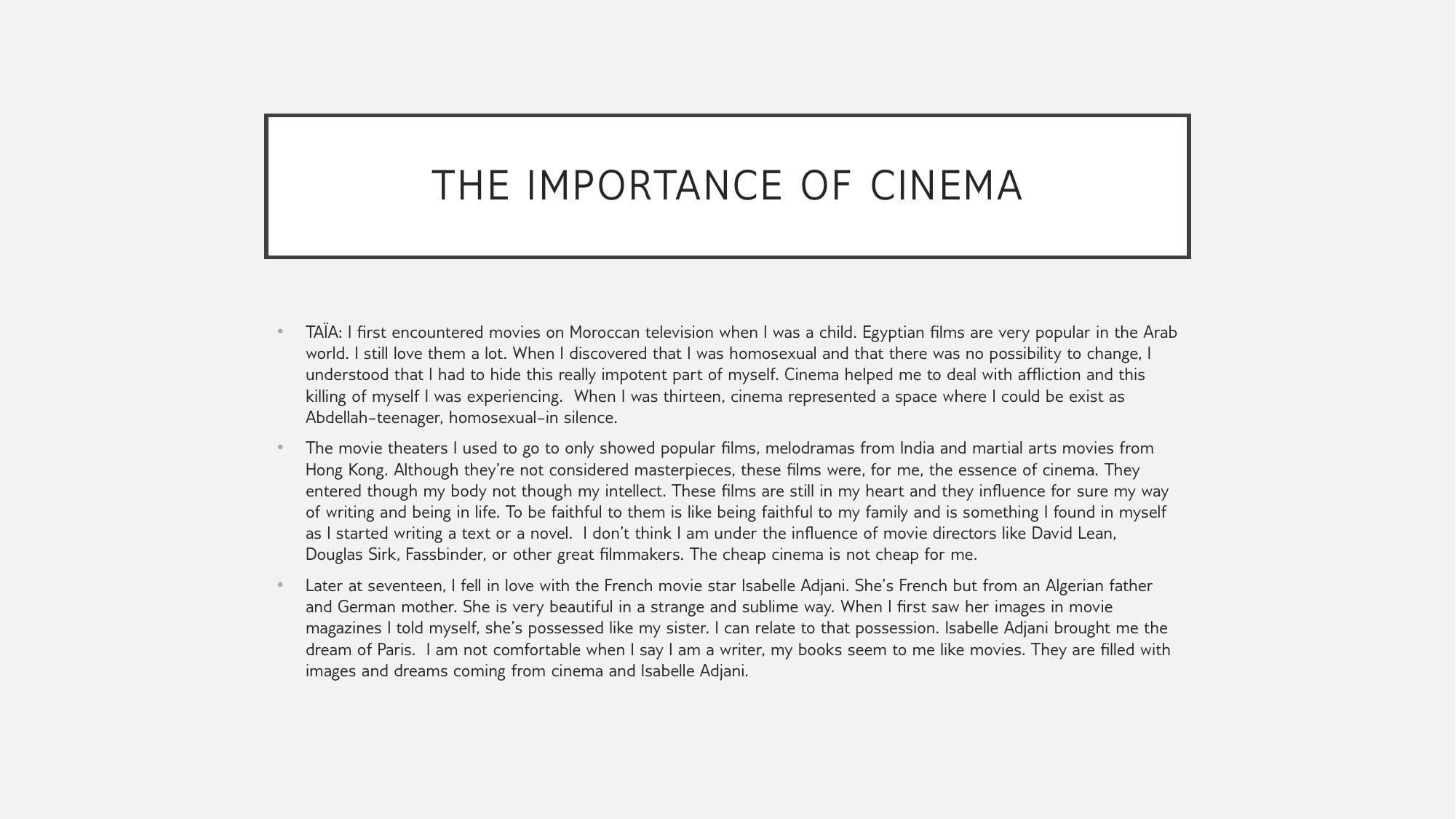

# The importance of cinema
TAÏA: I first encountered movies on Moroccan television when I was a child. Egyptian films are very popular in the Arab world. I still love them a lot. When I discovered that I was homosexual and that there was no possibility to change, I understood that I had to hide this really impotent part of myself. Cinema helped me to deal with affliction and this killing of myself I was experiencing.  When I was thirteen, cinema represented a space where I could be exist as Abdellah–teenager, homosexual–in silence.
The movie theaters I used to go to only showed popular films, melodramas from India and martial arts movies from Hong Kong. Although they’re not considered masterpieces, these films were, for me, the essence of cinema. They entered though my body not though my intellect. These films are still in my heart and they influence for sure my way of writing and being in life. To be faithful to them is like being faithful to my family and is something I found in myself as I started writing a text or a novel.  I don’t think I am under the influence of movie directors like David Lean, Douglas Sirk, Fassbinder, or other great filmmakers. The cheap cinema is not cheap for me.
Later at seventeen, I fell in love with the French movie star Isabelle Adjani. She’s French but from an Algerian father and German mother. She is very beautiful in a strange and sublime way. When I first saw her images in movie magazines I told myself, she’s possessed like my sister. I can relate to that possession. Isabelle Adjani brought me the dream of Paris.  I am not comfortable when I say I am a writer, my books seem to me like movies. They are filled with images and dreams coming from cinema and Isabelle Adjani.